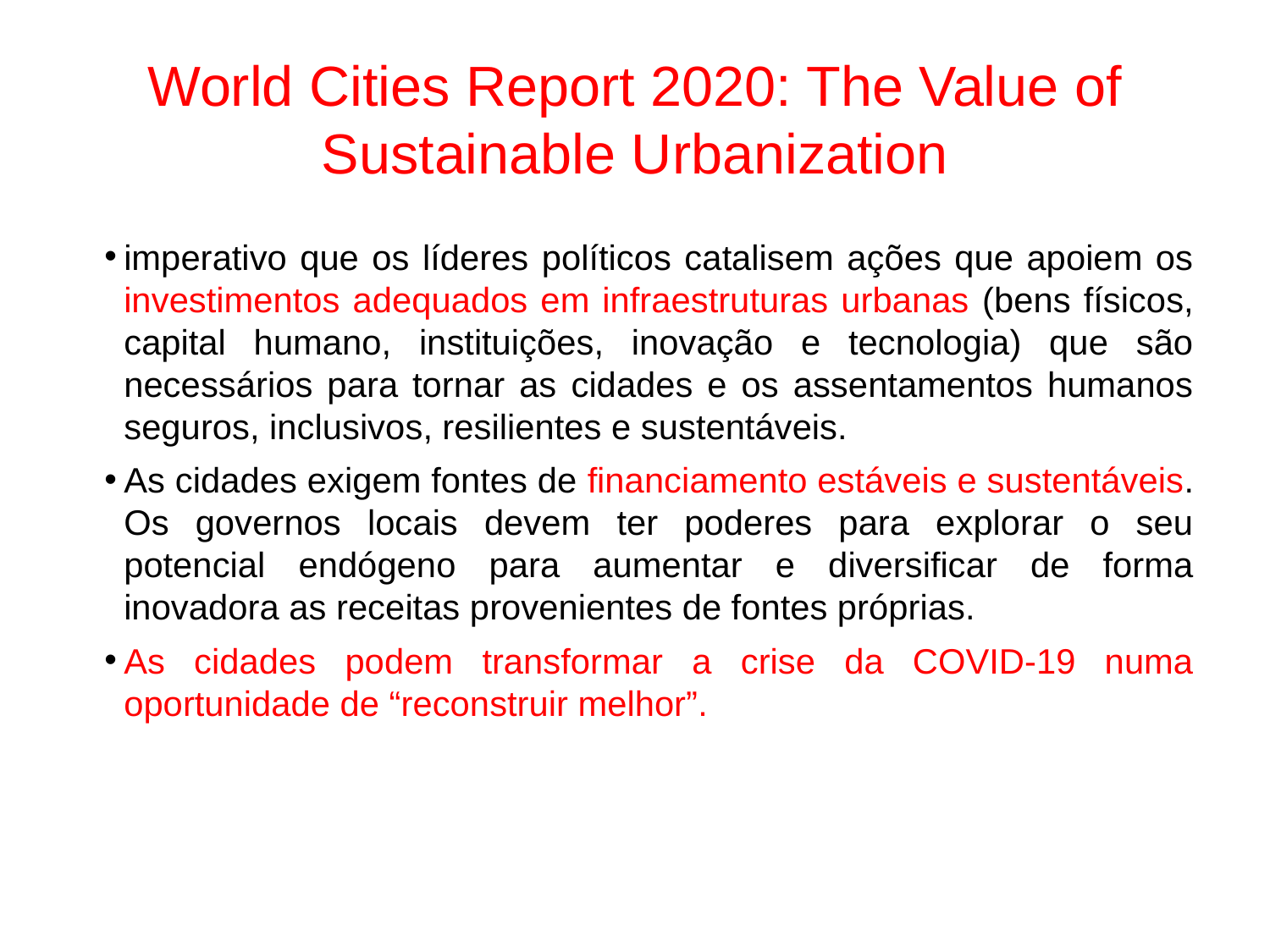

# World Cities Report 2020: The Value of Sustainable Urbanization
imperativo que os líderes políticos catalisem ações que apoiem os investimentos adequados em infraestruturas urbanas (bens físicos, capital humano, instituições, inovação e tecnologia) que são necessários para tornar as cidades e os assentamentos humanos seguros, inclusivos, resilientes e sustentáveis.
As cidades exigem fontes de financiamento estáveis e sustentáveis. Os governos locais devem ter poderes para explorar o seu potencial endógeno para aumentar e diversificar de forma inovadora as receitas provenientes de fontes próprias.
As cidades podem transformar a crise da COVID-19 numa oportunidade de “reconstruir melhor”.